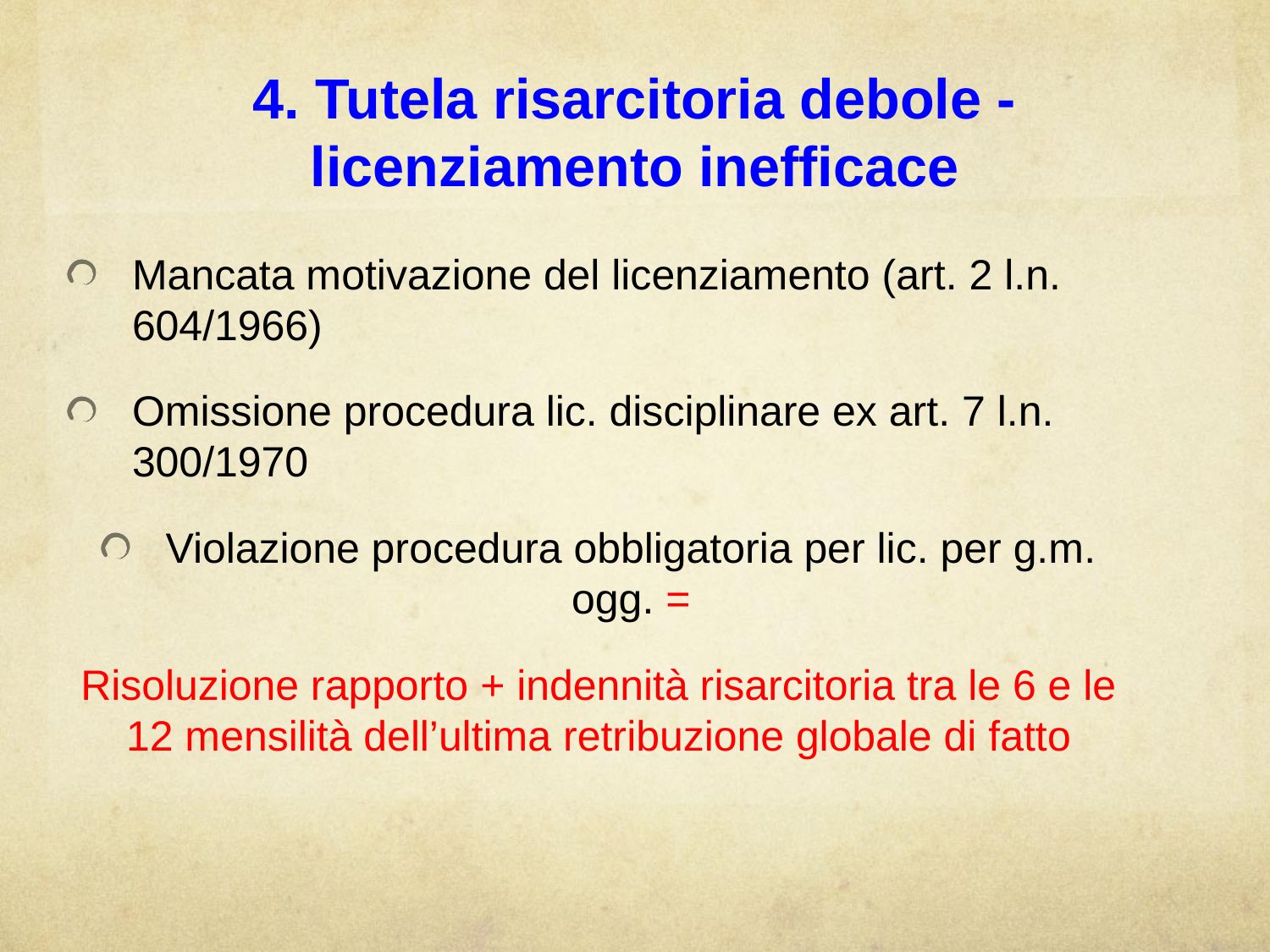

# 4. Tutela risarcitoria debole - licenziamento inefficace
Mancata motivazione del licenziamento (art. 2 l.n. 604/1966)
Omissione procedura lic. disciplinare ex art. 7 l.n. 300/1970
Violazione procedura obbligatoria per lic. per g.m. ogg. =
Risoluzione rapporto + indennità risarcitoria tra le 6 e le 12 mensilità dell’ultima retribuzione globale di fatto